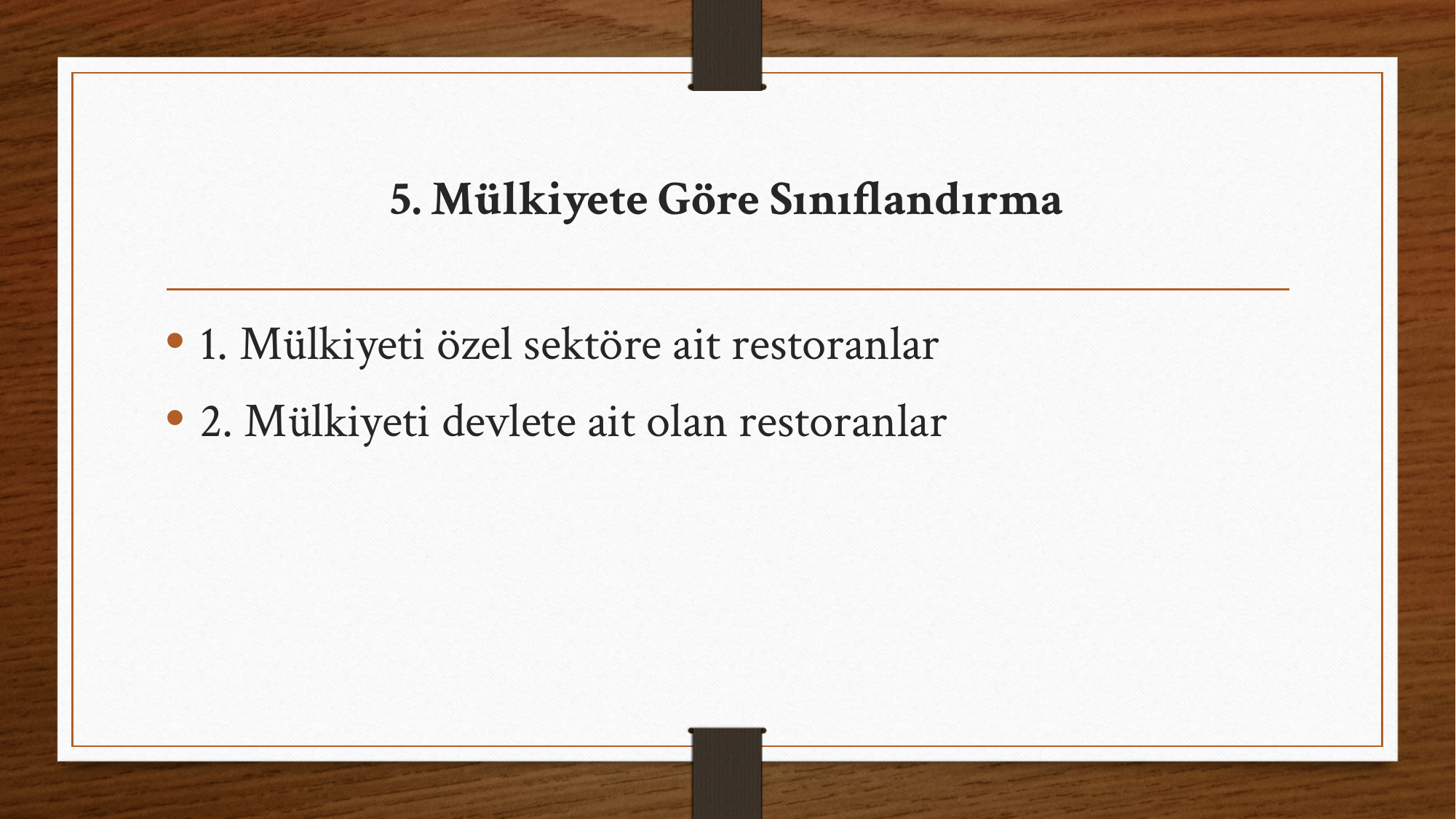

# 5. Mülkiyete Göre Sınıflandırma
1. Mülkiyeti özel sektöre ait restoranlar
2. Mülkiyeti devlete ait olan restoranlar